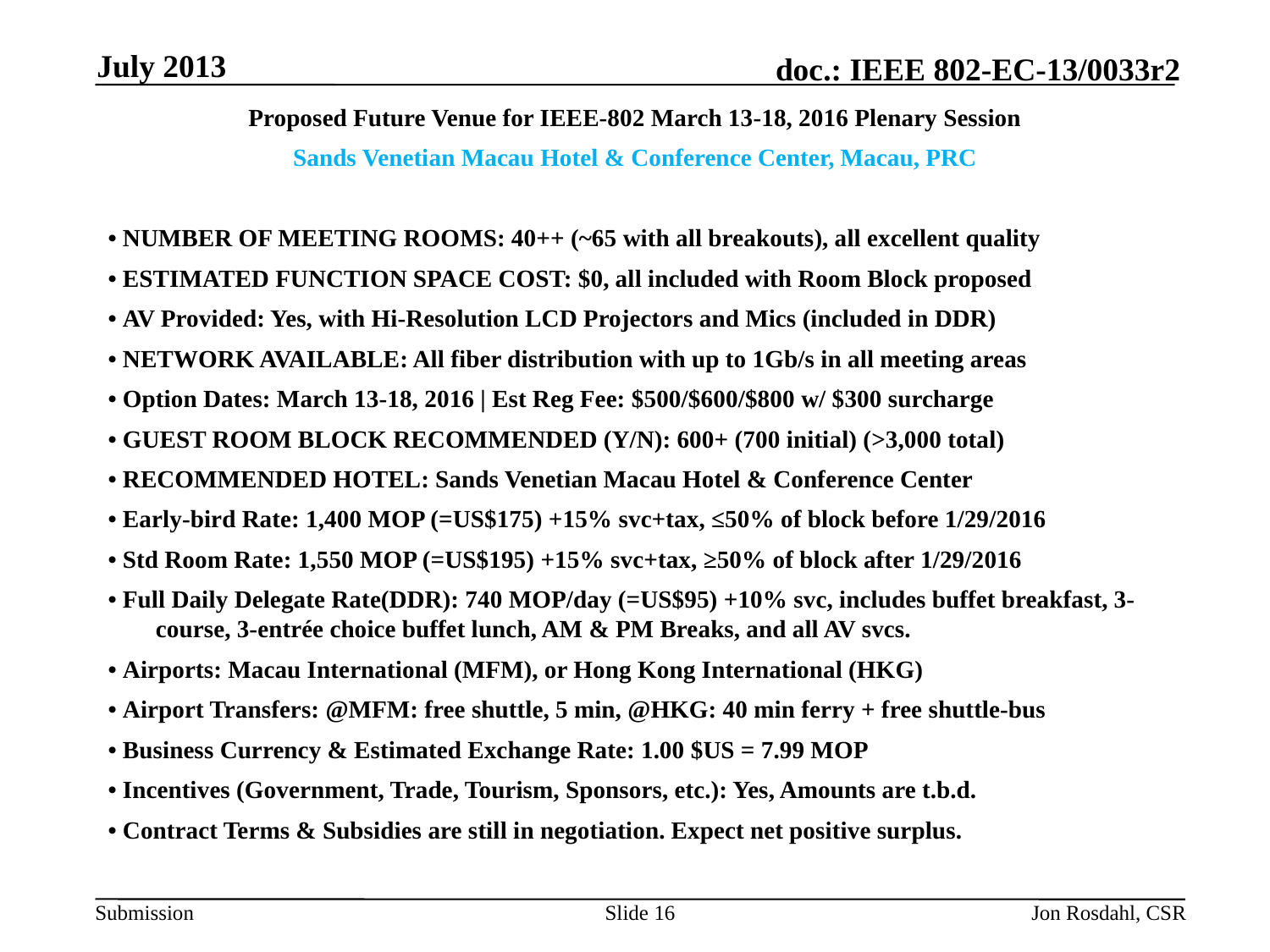

July 2013
Proposed Future Venue for IEEE‐802 March 13‐18, 2016 Plenary Session
Sands Venetian Macau Hotel & Conference Center, Macau, PRC

• NUMBER OF MEETING ROOMS: 40++ (~65 with all breakouts), all excellent quality
• ESTIMATED FUNCTION SPACE COST: $0, all included with Room Block proposed
• AV Provided: Yes, with Hi‐Resolution LCD Projectors and Mics (included in DDR)
• NETWORK AVAILABLE: All fiber distribution with up to 1Gb/s in all meeting areas
• Option Dates: March 13‐18, 2016 | Est Reg Fee: $500/$600/$800 w/ $300 surcharge
• GUEST ROOM BLOCK RECOMMENDED (Y/N): 600+ (700 initial) (>3,000 total)
• RECOMMENDED HOTEL: Sands Venetian Macau Hotel & Conference Center
• Early‐bird Rate: 1,400 MOP (=US$175) +15% svc+tax, ≤50% of block before 1/29/2016
• Std Room Rate: 1,550 MOP (=US$195) +15% svc+tax, ≥50% of block after 1/29/2016
• Full Daily Delegate Rate(DDR): 740 MOP/day (=US$95) +10% svc, includes buffet breakfast, 3‐course, 3‐entrée choice buffet lunch, AM & PM Breaks, and all AV svcs.
• Airports: Macau International (MFM), or Hong Kong International (HKG)
• Airport Transfers: @MFM: free shuttle, 5 min, @HKG: 40 min ferry + free shuttle‐bus
• Business Currency & Estimated Exchange Rate: 1.00 $US = 7.99 MOP
• Incentives (Government, Trade, Tourism, Sponsors, etc.): Yes, Amounts are t.b.d.
• Contract Terms & Subsidies are still in negotiation. Expect net positive surplus.
Slide 16
Jon Rosdahl, CSR